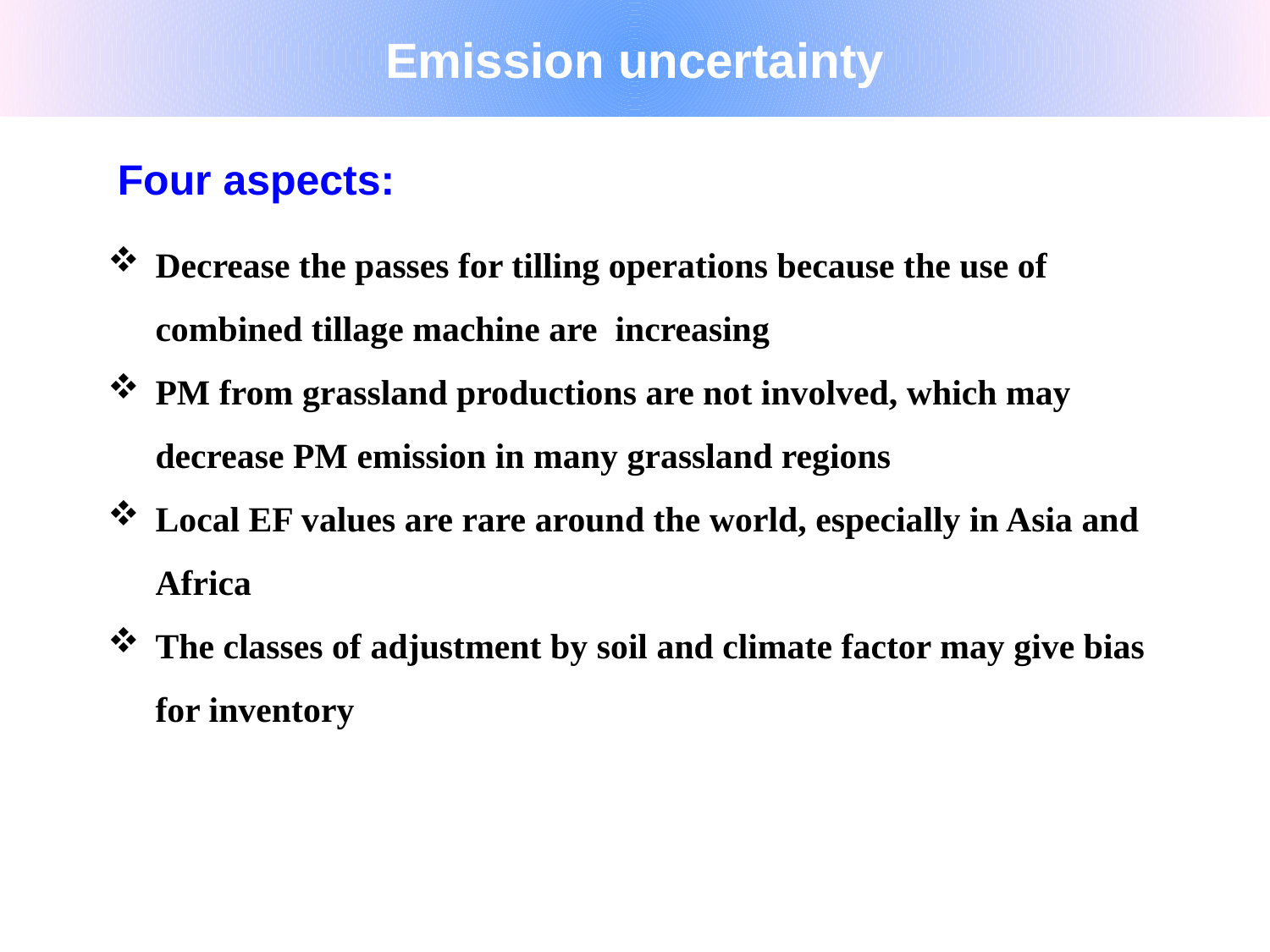

Emission uncertainty
Four aspects:
Decrease the passes for tilling operations because the use of combined tillage machine are  increasing
PM from grassland productions are not involved, which may decrease PM emission in many grassland regions
Local EF values are rare around the world, especially in Asia and Africa
The classes of adjustment by soil and climate factor may give bias for inventory